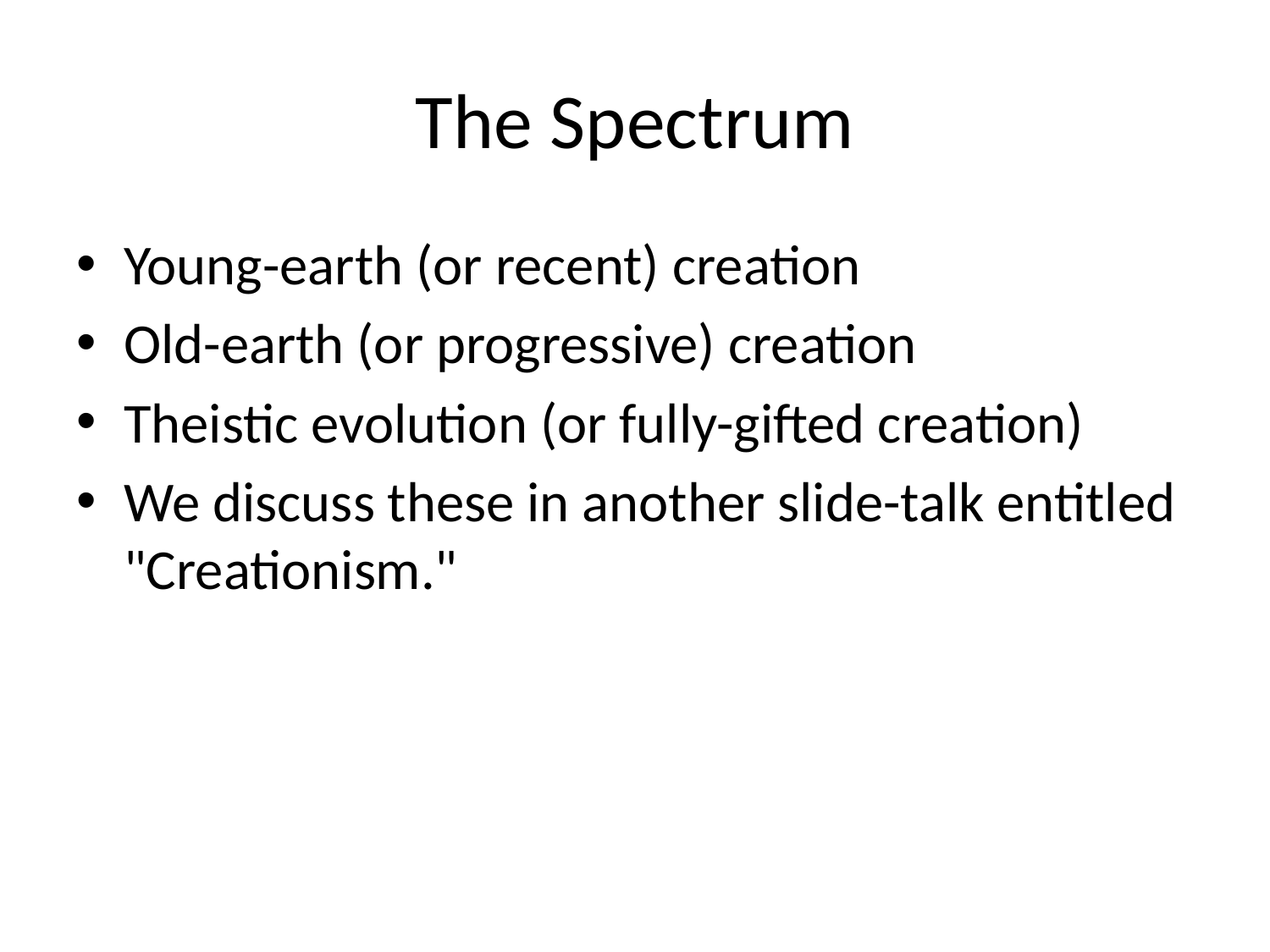

# The Spectrum
Young-earth (or recent) creation
Old-earth (or progressive) creation
Theistic evolution (or fully-gifted creation)
We discuss these in another slide-talk entitled "Creationism."